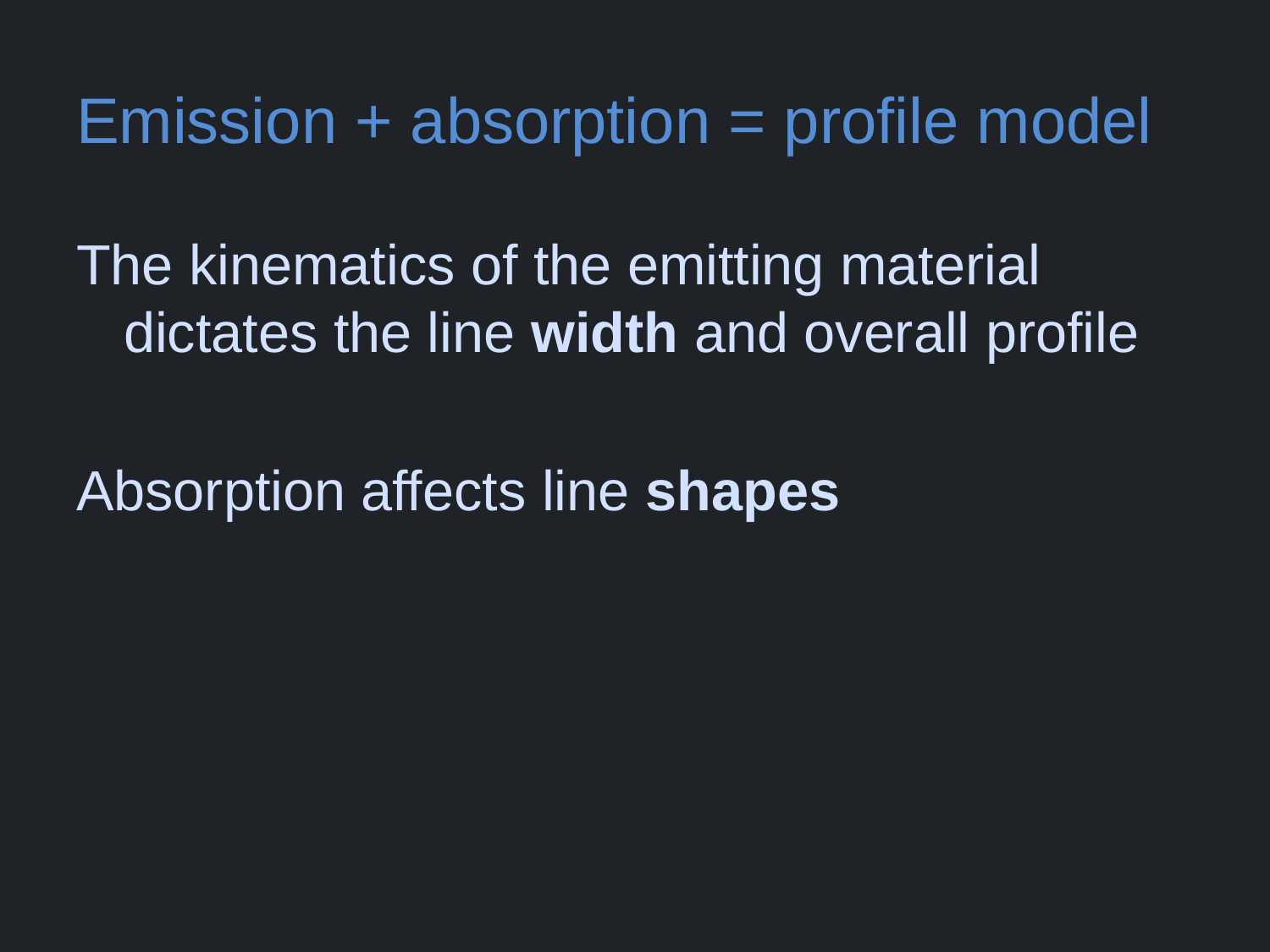

# Emission + absorption = profile model
The kinematics of the emitting material dictates the line width and overall profile

Absorption affects line shapes